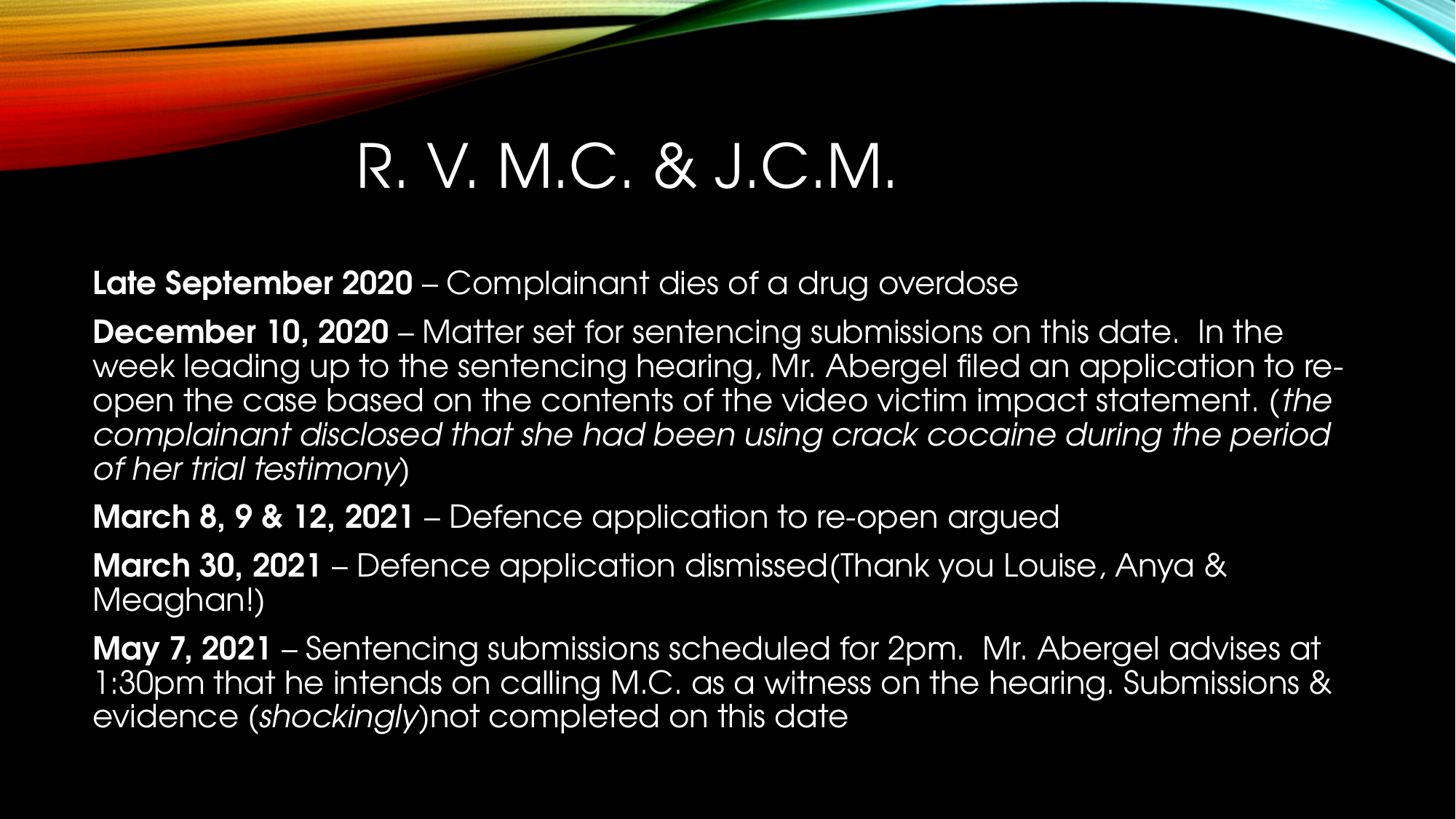

# R. V. M.C. & J.C.M.
Late September 2020 – Complainant dies of a drug overdose
December 10, 2020 – Matter set for sentencing submissions on this date.  In the week leading up to the sentencing hearing, Mr. Abergel filed an application to re-open the case based on the contents of the video victim impact statement. (the complainant disclosed that she had been using crack cocaine during the period of her trial testimony)
March 8, 9 & 12, 2021 – Defence application to re-open argued
March 30, 2021 – Defence application dismissed(Thank you Louise, Anya & Meaghan!)
May 7, 2021 – Sentencing submissions scheduled for 2pm.  Mr. Abergel advises at 1:30pm that he intends on calling M.C. as a witness on the hearing. Submissions & evidence (shockingly)not completed on this date